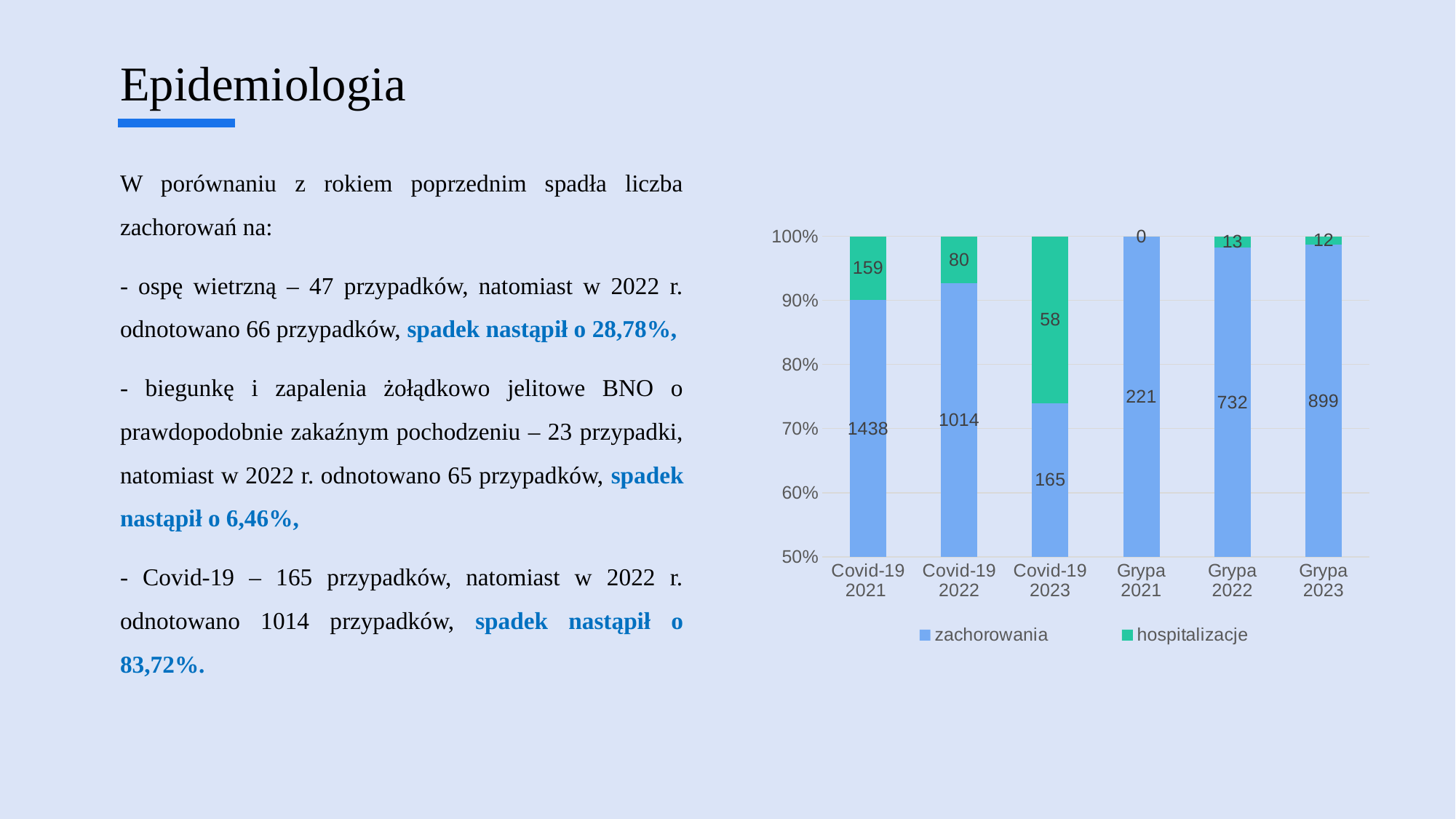

# Epidemiologia

### Chart

| Category | zachorowania | hospitalizacje  |
|---|---|---|
| Covid-19 2021  | 1438.0 | 159.0 |
| Covid-19 2022 | 1014.0 | 80.0 |
| Covid-19 2023 | 165.0 | 58.0 |
| Grypa 2021 | 221.0 | 0.0 |
| Grypa 2022 | 732.0 | 13.0 |
| Grypa 2023 | 899.0 | 12.0 |
W porównaniu z rokiem poprzednim spadła liczba zachorowań na:
- ospę wietrzną – 47 przypadków, natomiast w 2022 r. odnotowano 66 przypadków, spadek nastąpił o 28,78%,
- biegunkę i zapalenia żołądkowo jelitowe BNO o prawdopodobnie zakaźnym pochodzeniu – 23 przypadki, natomiast w 2022 r. odnotowano 65 przypadków, spadek nastąpił o 6,46%,
- Covid-19 – 165 przypadków, natomiast w 2022 r. odnotowano 1014 przypadków, spadek nastąpił o 83,72%.